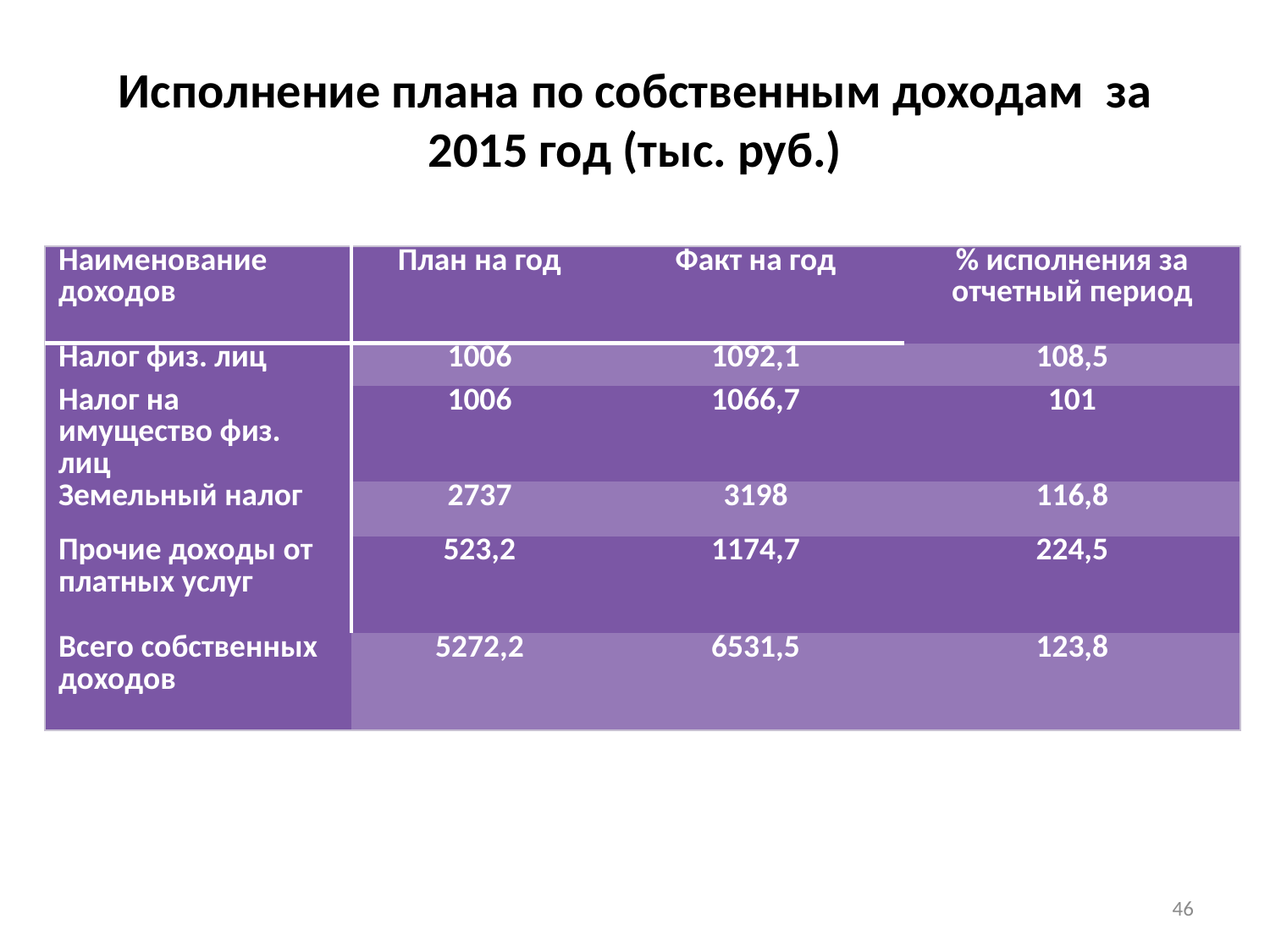

# Исполнение плана по собственным доходам  за 2015 год (тыс. руб.)
| Наименование доходов | План на год | Факт на год | % исполнения за отчетный период |
| --- | --- | --- | --- |
| Налог физ. лиц | 1006 | 1092,1 | 108,5 |
| Налог на имущество физ. лиц | 1006 | 1066,7 | 101 |
| Земельный налог | 2737 | 3198 | 116,8 |
| Прочие доходы от платных услуг | 523,2 | 1174,7 | 224,5 |
| Всего собственных доходов | 5272,2 | 6531,5 | 123,8 |
46